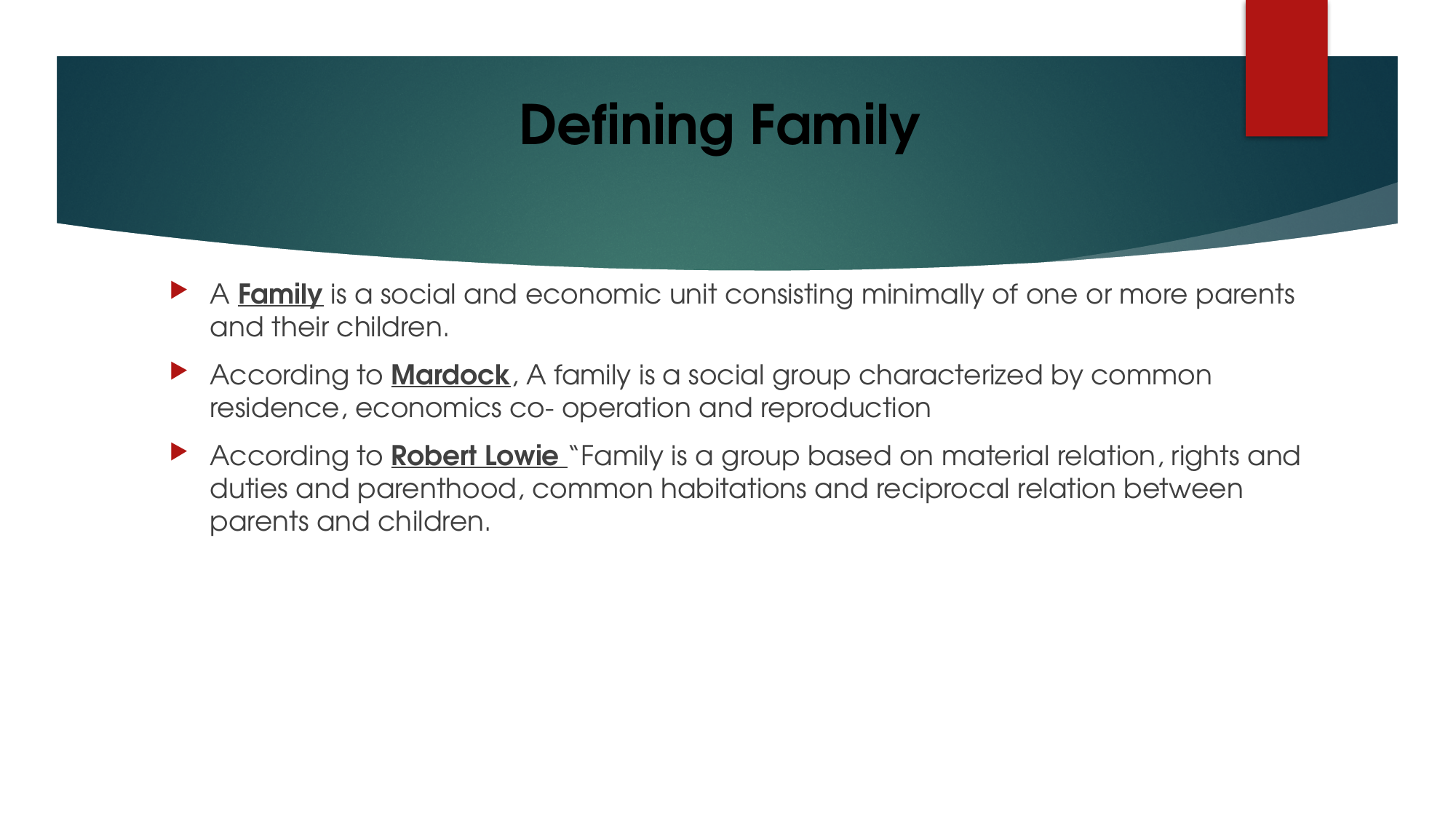

# Defining Family
A Family is a social and economic unit consisting minimally of one or more parents and their children.
According to Mardock, A family is a social group characterized by common residence, economics co- operation and reproduction
According to Robert Lowie “Family is a group based on material relation, rights and duties and parenthood, common habitations and reciprocal relation between parents and children.